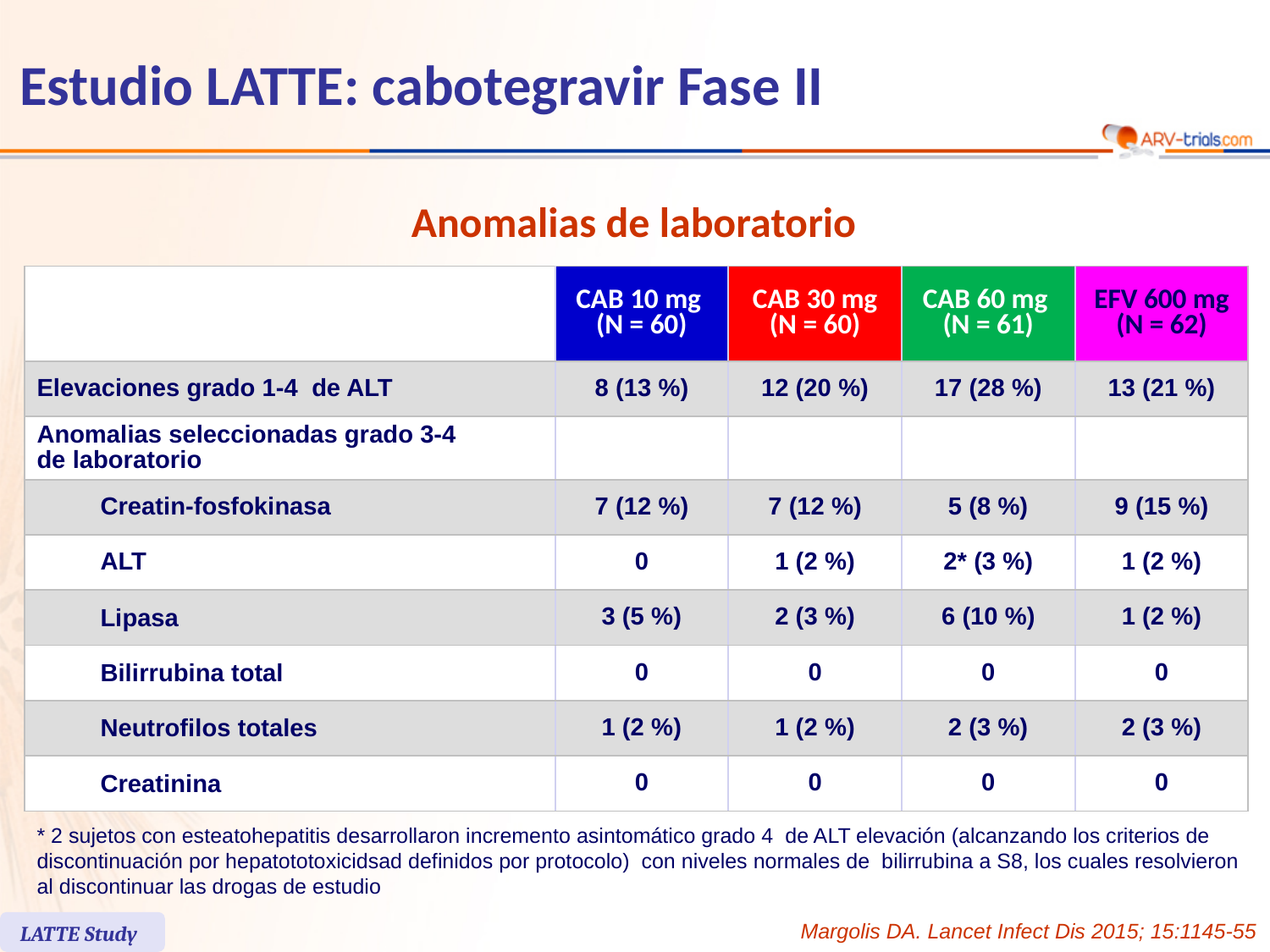

# Estudio LATTE: cabotegravir Fase II
Anomalias de laboratorio
|  | CAB 10 mg (N = 60) | CAB 30 mg (N = 60) | CAB 60 mg (N = 61) | EFV 600 mg (N = 62) |
| --- | --- | --- | --- | --- |
| Elevaciones grado 1-4 de ALT | 8 (13 %) | 12 (20 %) | 17 (28 %) | 13 (21 %) |
| Anomalias seleccionadas grado 3-4 de laboratorio |  |  |  |  |
| Creatin-fosfokinasa | 7 (12 %) | 7 (12 %) | 5 (8 %) | 9 (15 %) |
| ALT | 0 | 1 (2 %) | 2\* (3 %) | 1 (2 %) |
| Lipasa | 3 (5 %) | 2 (3 %) | 6 (10 %) | 1 (2 %) |
| Bilirrubina total | 0 | 0 | 0 | 0 |
| Neutrofilos totales | 1 (2 %) | 1 (2 %) | 2 (3 %) | 2 (3 %) |
| Creatinina | 0 | 0 | 0 | 0 |
* 2 sujetos con esteatohepatitis desarrollaron incremento asintomático grado 4  de ALT elevación (alcanzando los criterios de discontinuación por hepatototoxicidsad definidos por protocolo)  con niveles normales de  bilirrubina a S8, los cuales resolvieron al discontinuar las drogas de estudio
Margolis DA. Lancet Infect Dis 2015; 15:1145-55

LATTE Study